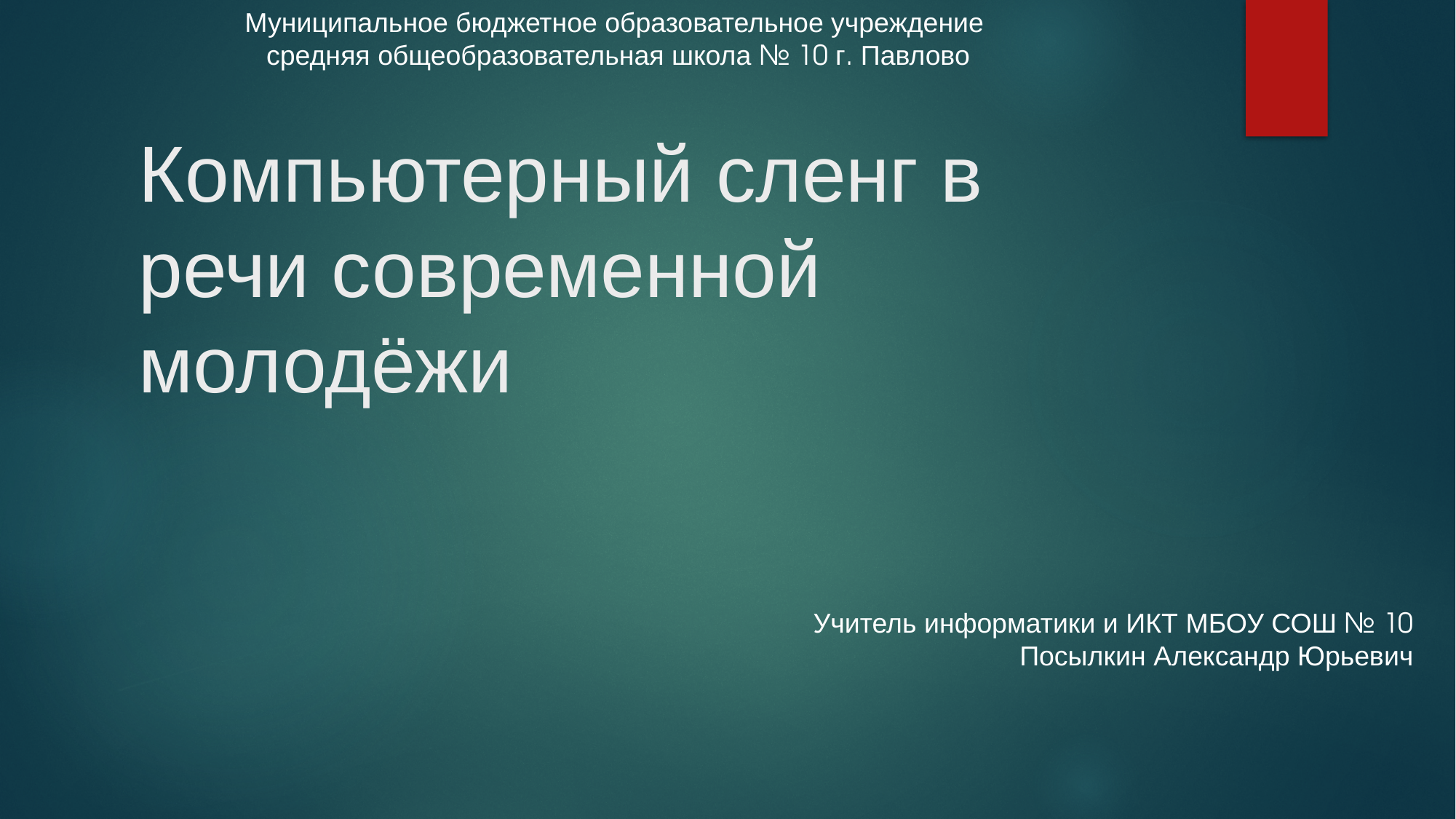

Муниципальное бюджетное образовательное учреждение
средняя общеобразовательная школа № 10 г. Павлово
# Компьютерный сленг в речи современной молодёжи

Учитель информатики и ИКТ МБОУ СОШ № 10
Посылкин Александр Юрьевич